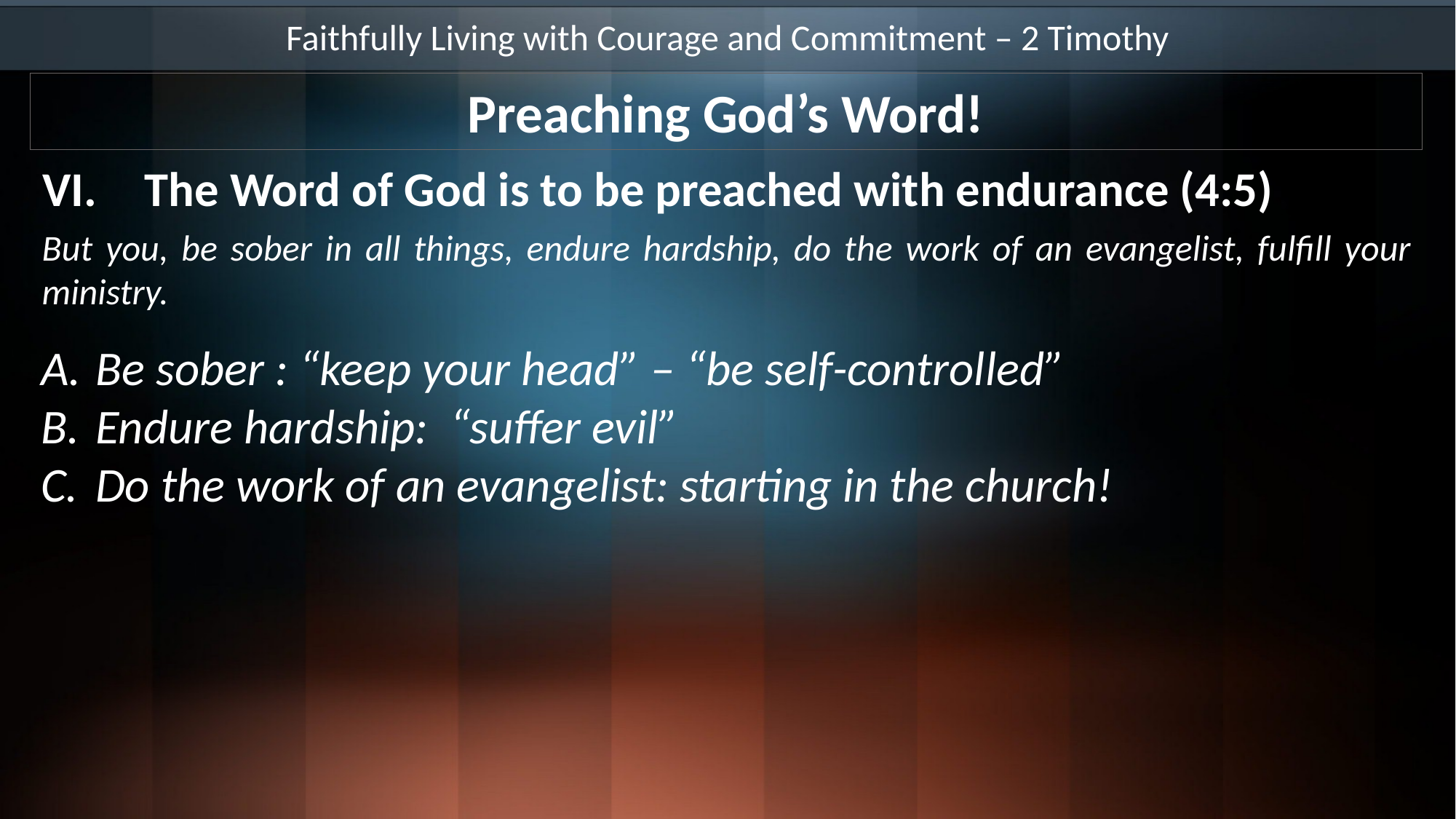

Faithfully Living with Courage and Commitment – 2 Timothy
Preaching God’s Word!
The Word of God is to be preached with endurance (4:5)
But you, be sober in all things, endure hardship, do the work of an evangelist, fulfill your ministry.
Be sober : “keep your head” – “be self-controlled”
Endure hardship:  “suffer evil”
Do the work of an evangelist: starting in the church!